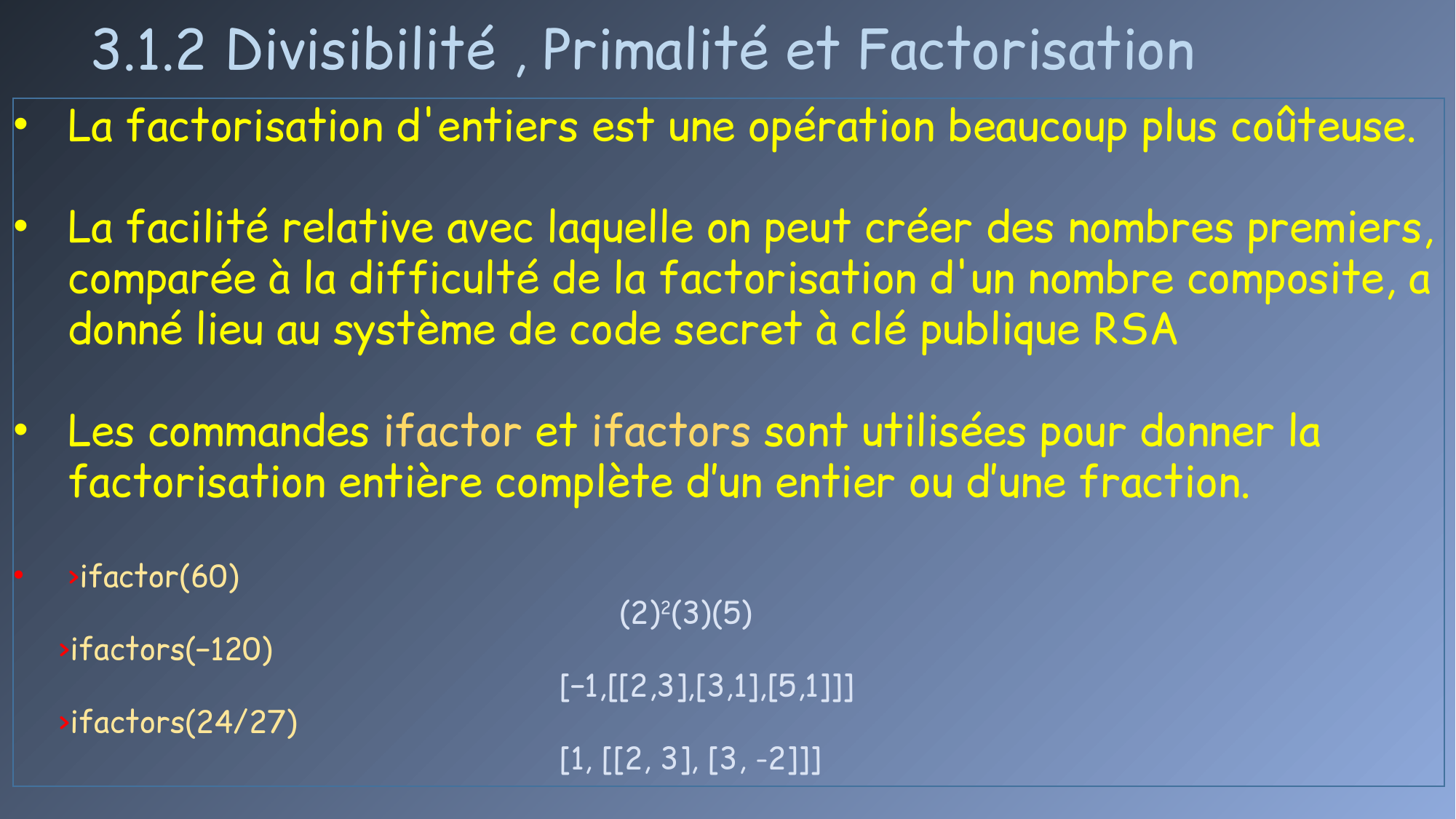

# 3.1.2 Divisibilité , Primalité et Factorisation
La factorisation d'entiers est une opération beaucoup plus coûteuse.

La facilité relative avec laquelle on peut créer des nombres premiers, comparée à la difficulté de la factorisation d'un nombre composite, a donné lieu au système de code secret à clé publique RSA

Les commandes ifactor et ifactors sont utilisées pour donner la factorisation entière complète d’un entier ou d’une fraction.

>ifactor(60)
(2)2(3)(5)
     >ifactors(−120)
                                                            [−1,[[2,3],[3,1],[5,1]]]
     >ifactors(24/27)
					[1, [[2, 3], [3, -2]]]